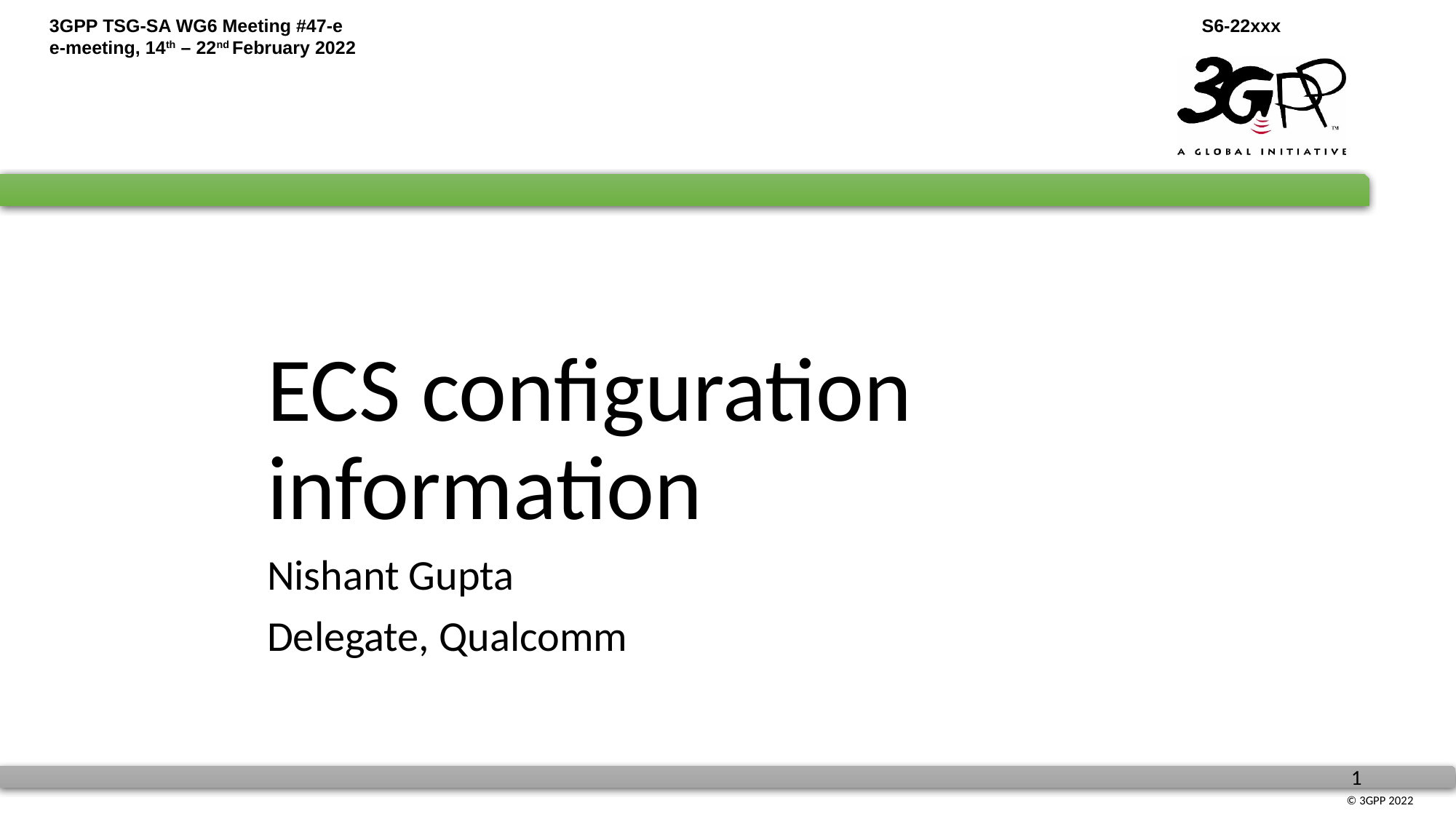

# ECS configuration information
Nishant Gupta
Delegate, Qualcomm